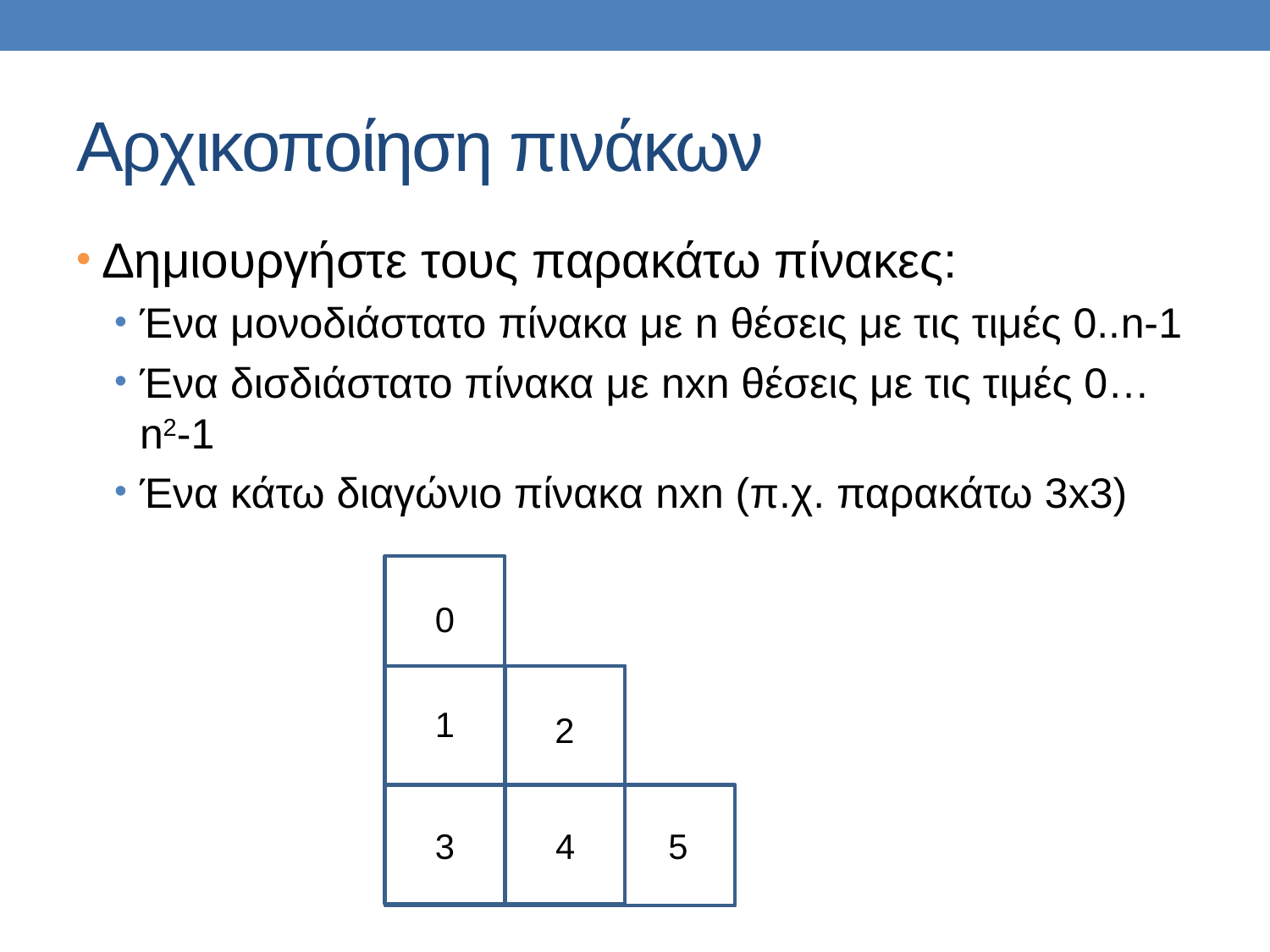

# Αρχικοποίηση πινάκων
Δημιουργήστε τους παρακάτω πίνακες:
Ένα μονοδιάστατο πίνακα με n θέσεις με τις τιμές 0..n-1
Ένα δισδιάστατο πίνακα με nxn θέσεις με τις τιμές 0…n2-1
Ένα κάτω διαγώνιο πίνακα nxn (π.χ. παρακάτω 3x3)

0

1
2

3
4
5